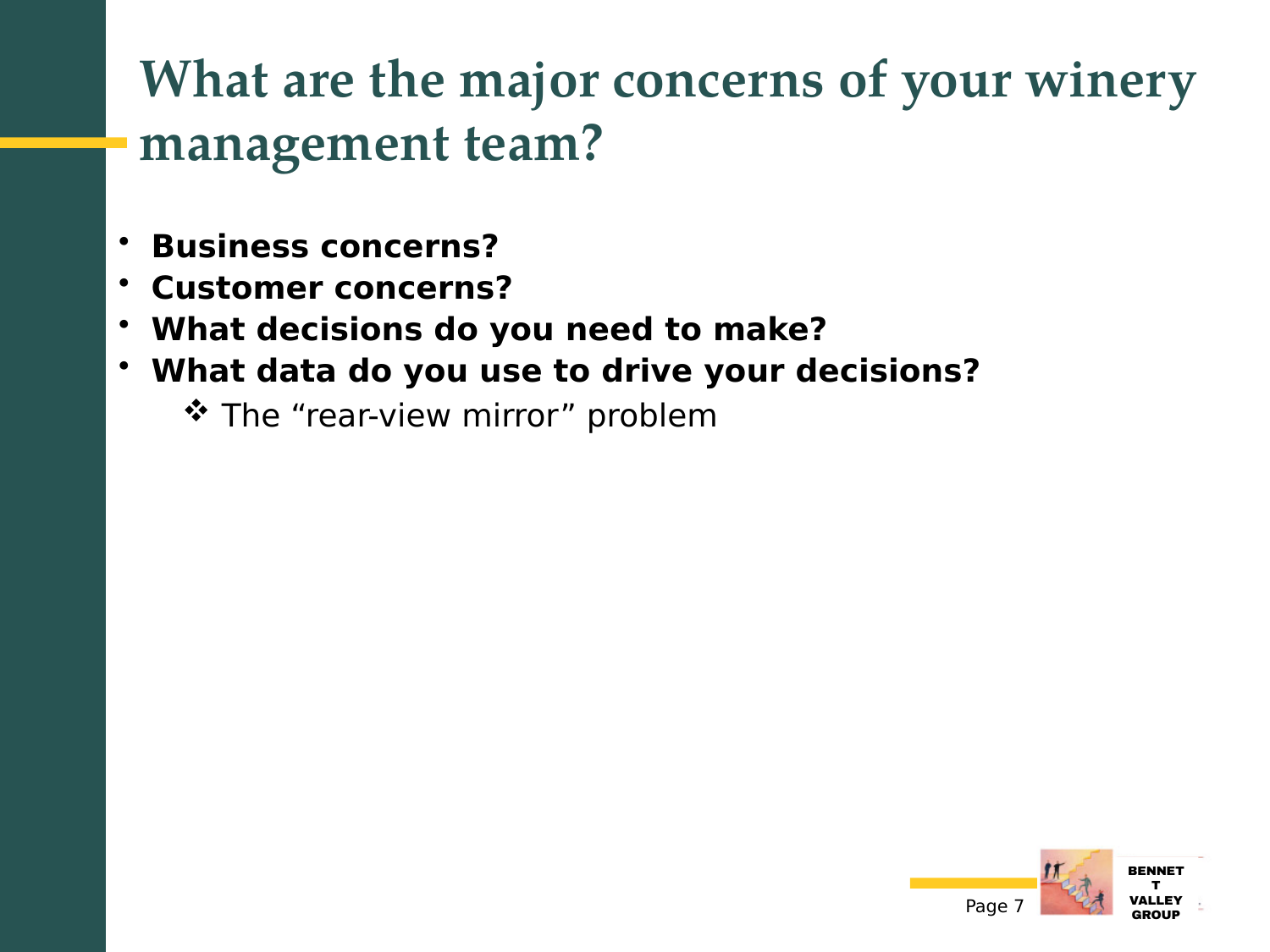

# What are the major concerns of your winery management team?
Business concerns?
Customer concerns?
What decisions do you need to make?
What data do you use to drive your decisions?
The “rear-view mirror” problem